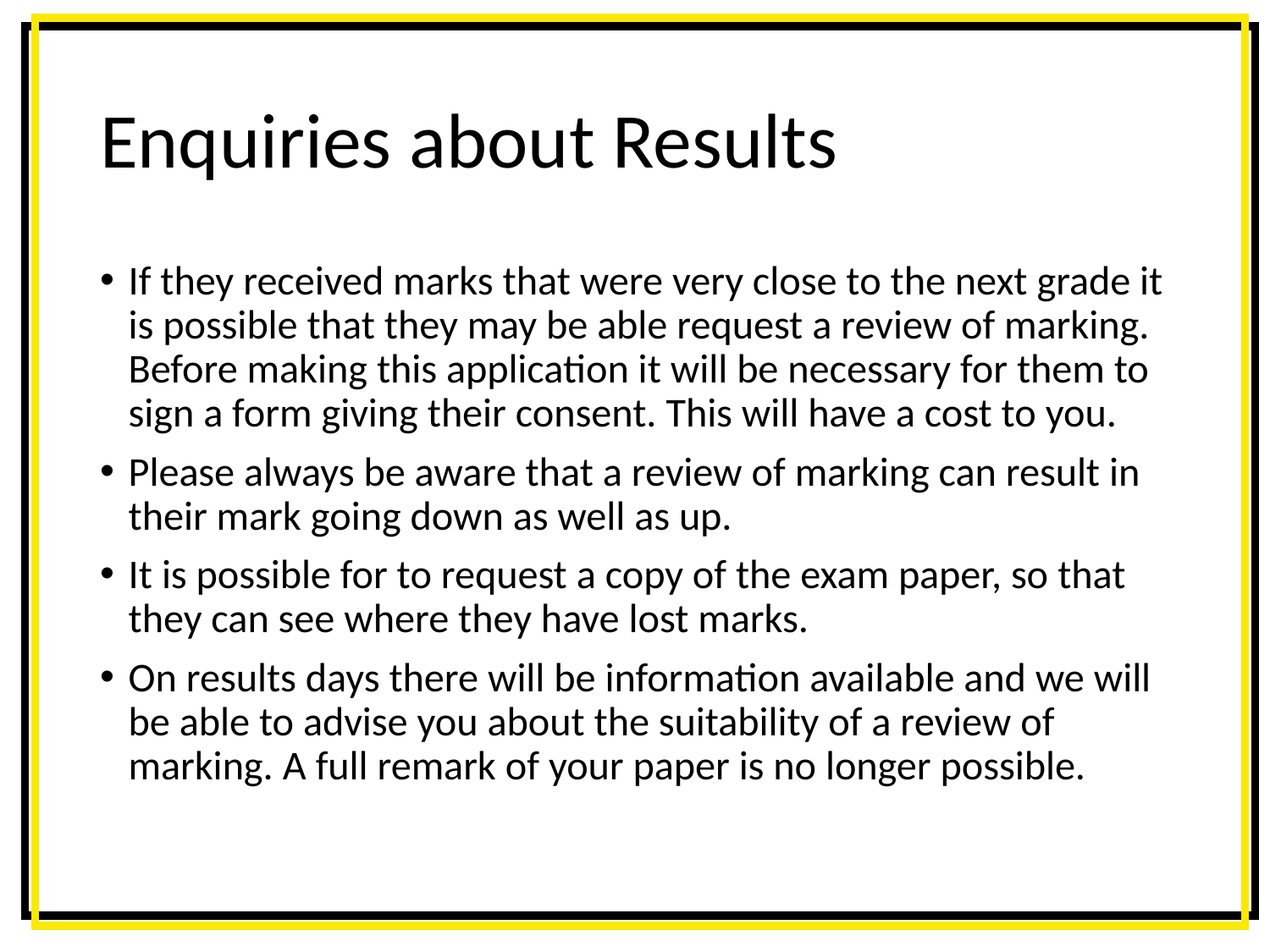

# Enquiries about Results
If they received marks that were very close to the next grade it is possible that they may be able request a review of marking. Before making this application it will be necessary for them to sign a form giving their consent. This will have a cost to you.
Please always be aware that a review of marking can result in their mark going down as well as up.
It is possible for to request a copy of the exam paper, so that they can see where they have lost marks.
On results days there will be information available and we will be able to advise you about the suitability of a review of marking. A full remark of your paper is no longer possible.